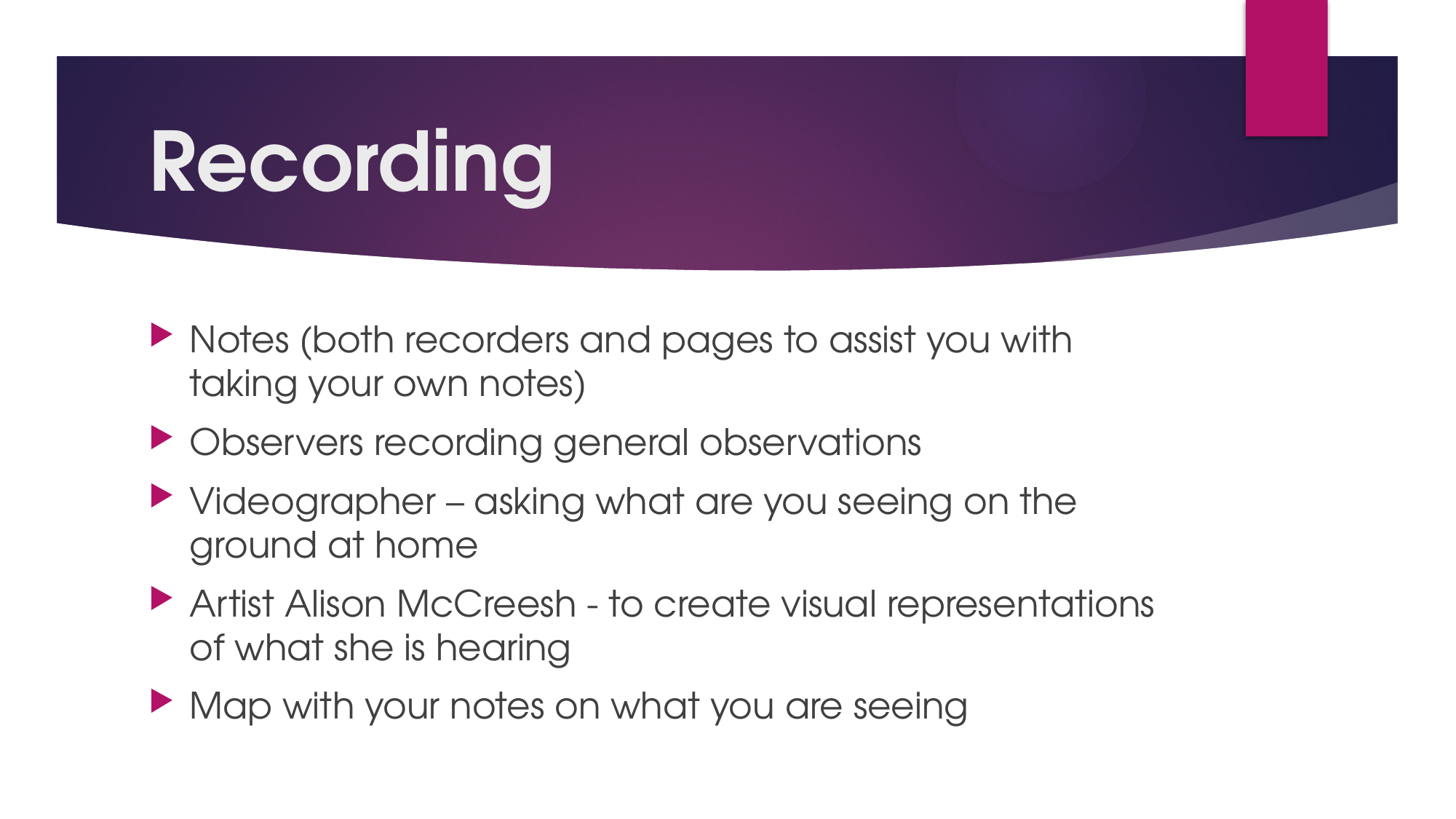

# Recording
Notes (both recorders and pages to assist you with taking your own notes)
Observers recording general observations
Videographer – asking what are you seeing on the ground at home
Artist Alison McCreesh - to create visual representations of what she is hearing
Map with your notes on what you are seeing